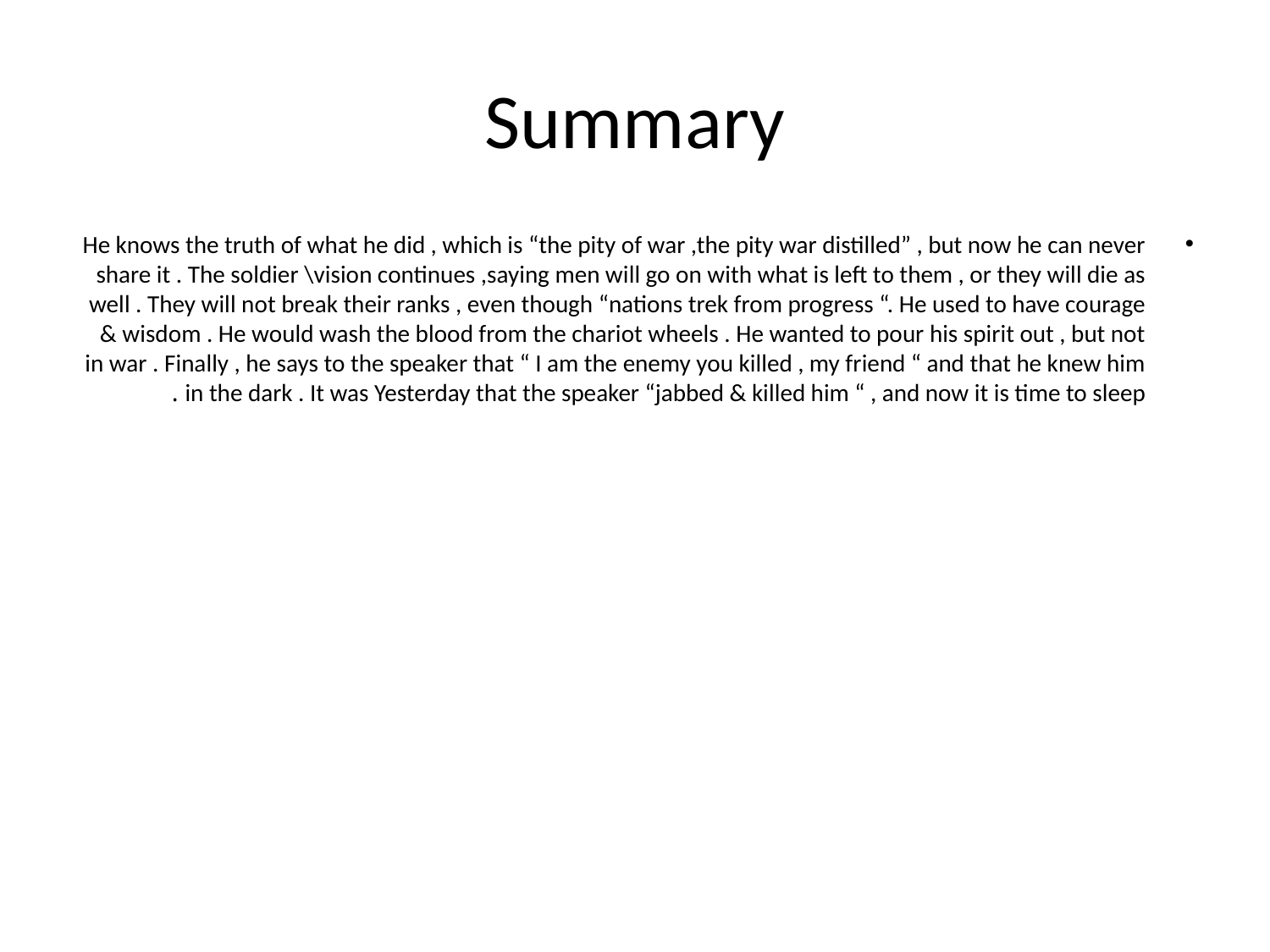

# Summary
He knows the truth of what he did , which is “the pity of war ,the pity war distilled” , but now he can never share it . The soldier \vision continues ,saying men will go on with what is left to them , or they will die as well . They will not break their ranks , even though “nations trek from progress “. He used to have courage & wisdom . He would wash the blood from the chariot wheels . He wanted to pour his spirit out , but not in war . Finally , he says to the speaker that “ I am the enemy you killed , my friend “ and that he knew him in the dark . It was Yesterday that the speaker “jabbed & killed him “ , and now it is time to sleep .